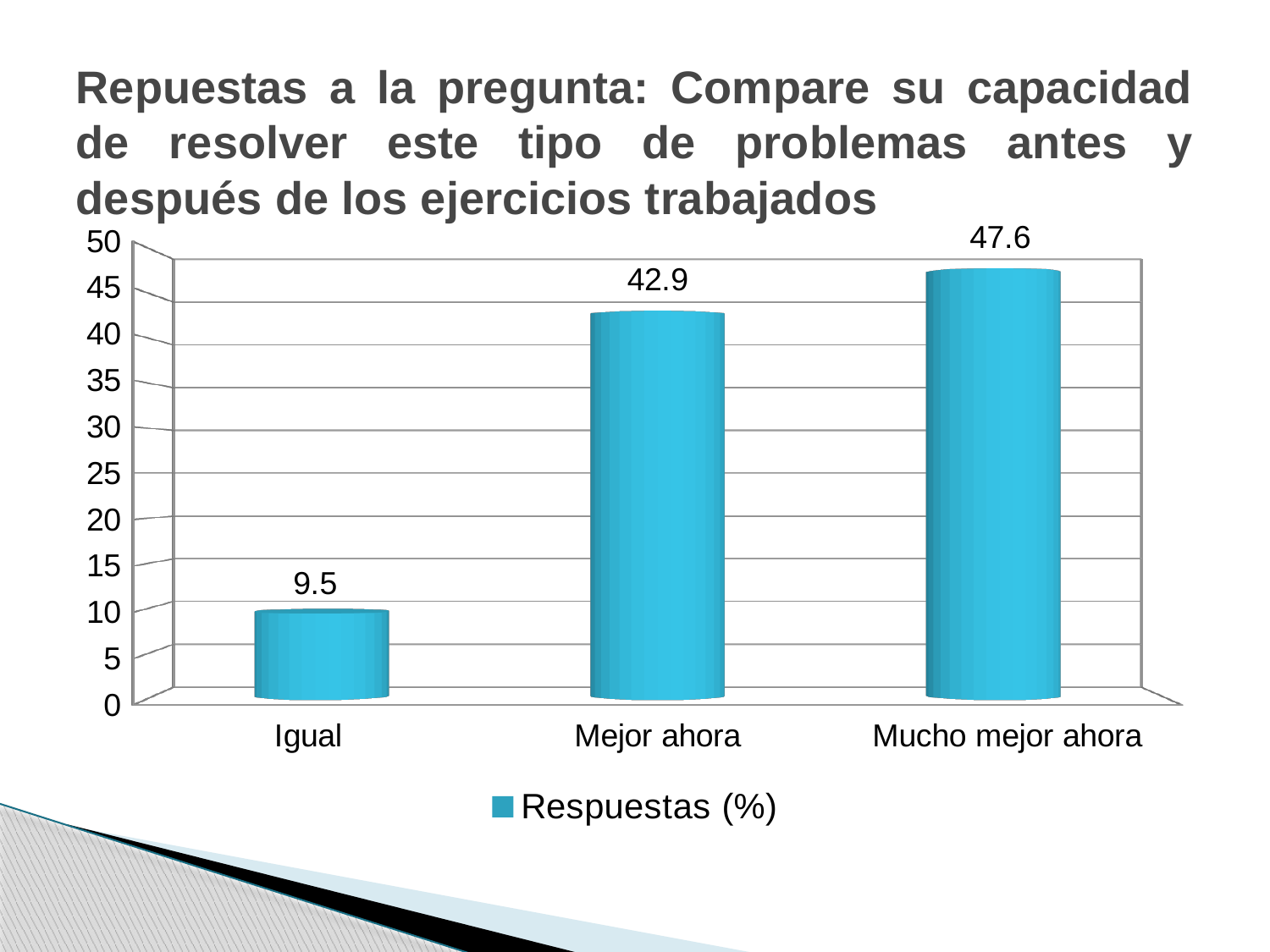

# Repuestas a la pregunta: Compare su capacidad de resolver este tipo de problemas antes y después de los ejercicios trabajados

[unsupported chart]